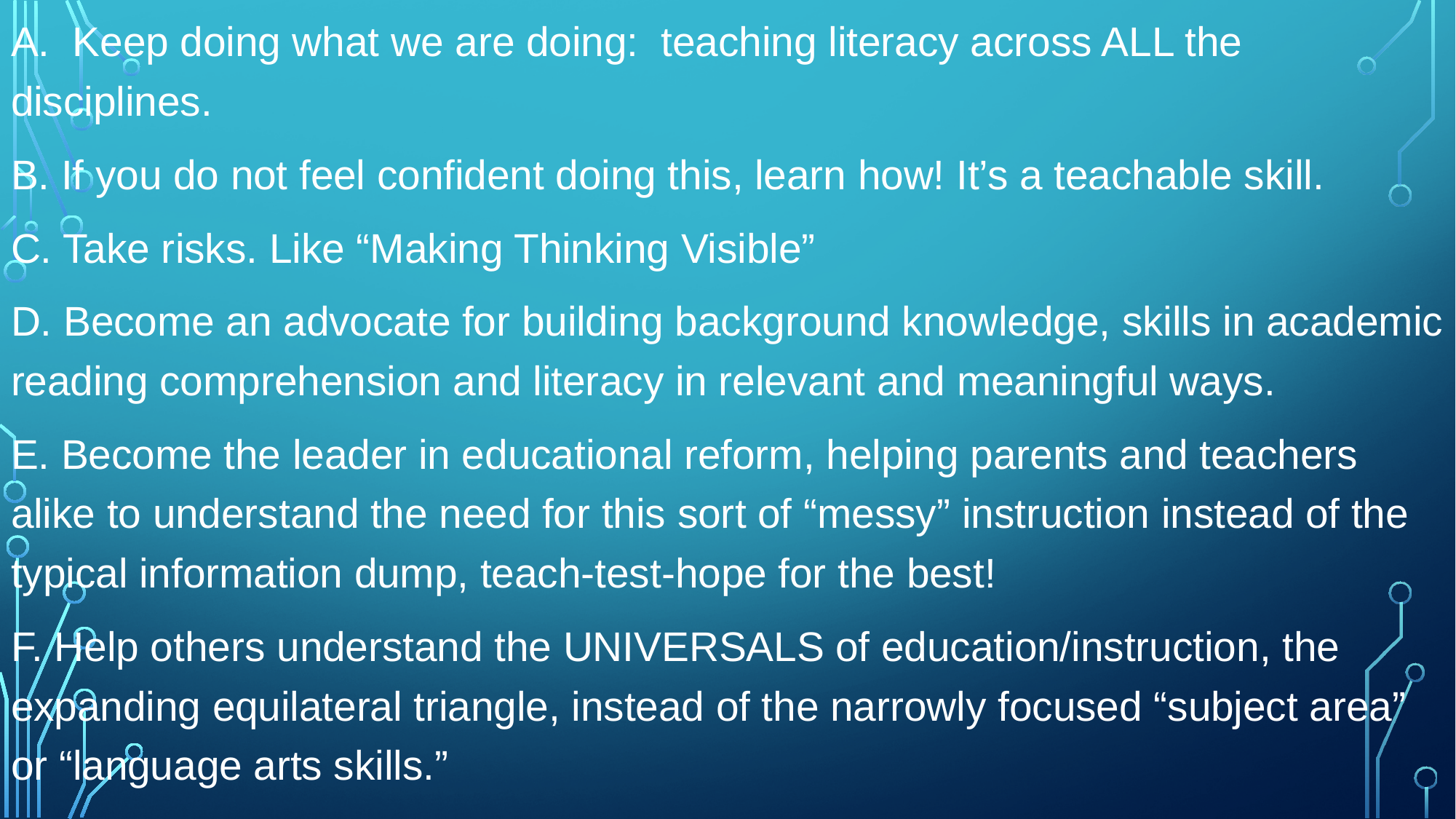

A.  Keep doing what we are doing:  teaching literacy across ALL the disciplines.
B. If you do not feel confident doing this, learn how! It’s a teachable skill.
C. Take risks. Like “Making Thinking Visible”
D. Become an advocate for building background knowledge, skills in academic reading comprehension and literacy in relevant and meaningful ways.
E. Become the leader in educational reform, helping parents and teachers alike to understand the need for this sort of “messy” instruction instead of the typical information dump, teach-test-hope for the best!
F. Help others understand the UNIVERSALS of education/instruction, the expanding equilateral triangle, instead of the narrowly focused “subject area” or “language arts skills.”